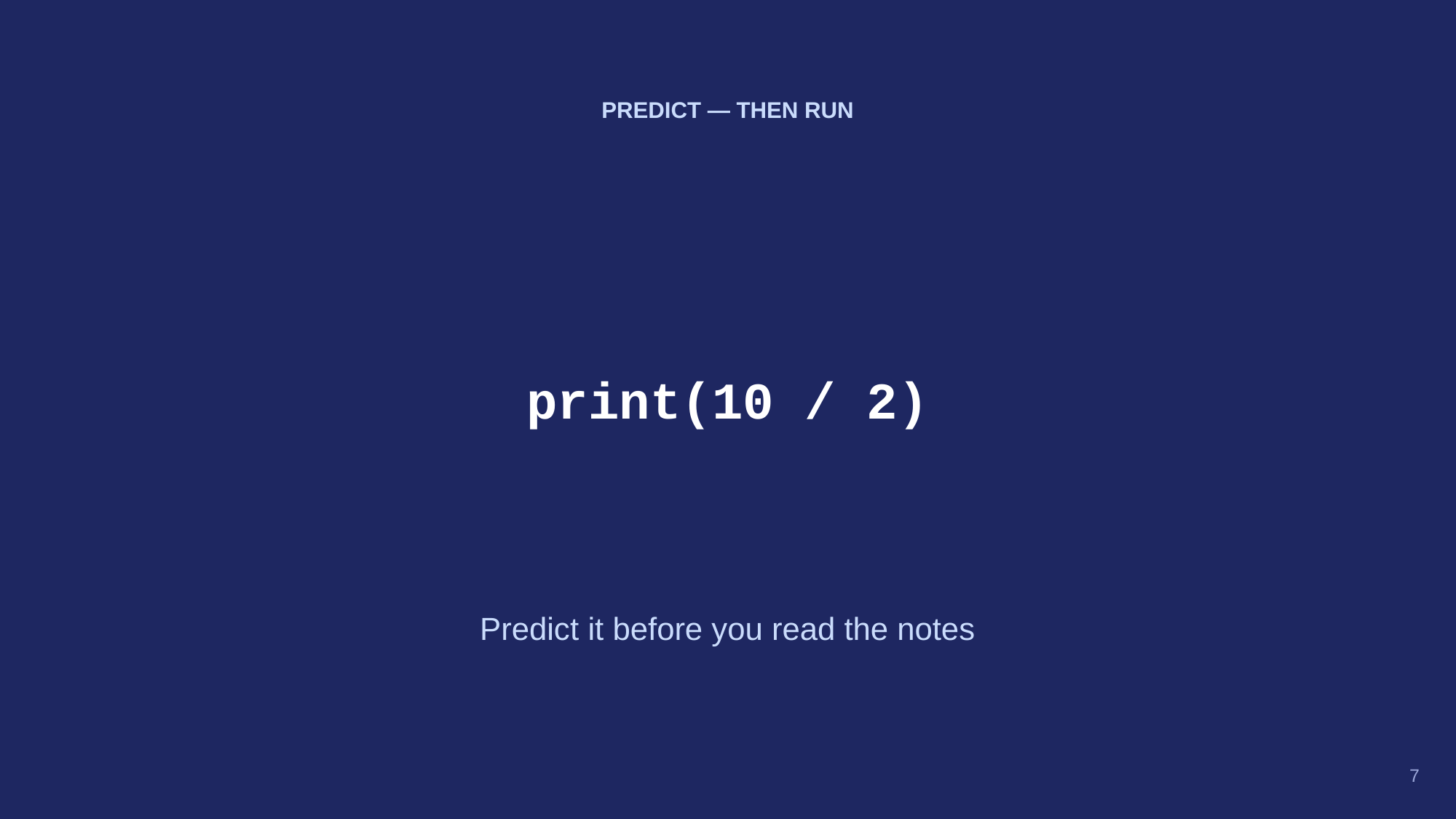

PREDICT — THEN RUN
print(10 / 2)
Predict it before you read the notes
7